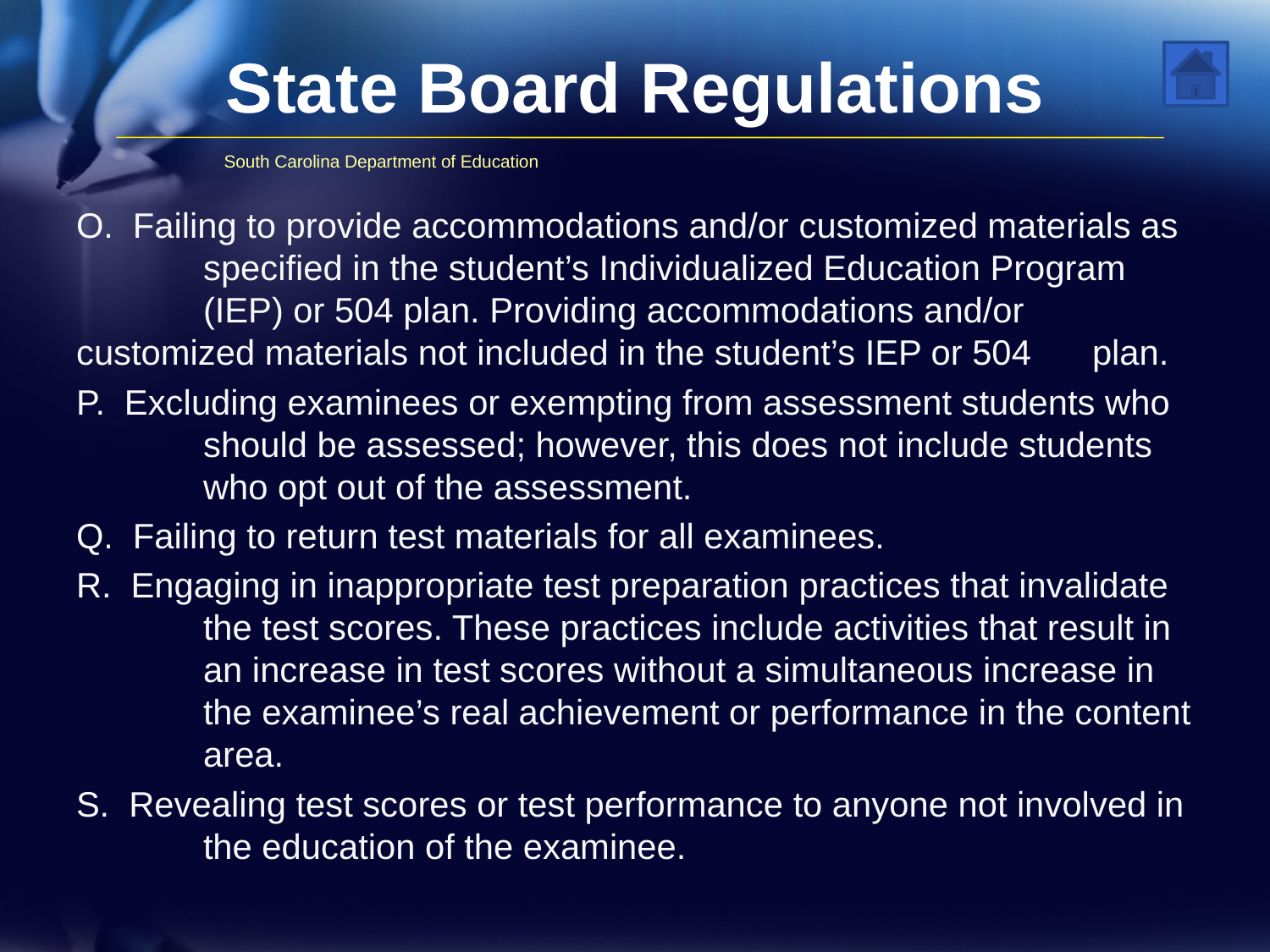

# State Board Regulations

South Carolina Department of Education
O.  Failing to provide accommodations and/or customized materials as 	specified in the student’s Individualized Education Program 	(IEP) or 504 plan. Providing accommodations and/or 	customized materials not included in the student’s IEP or 504 	plan.
P.  Excluding examinees or exempting from assessment students who 	should be assessed; however, this does not include students 	who opt out of the assessment.
Q.  Failing to return test materials for all examinees.
R.  Engaging in inappropriate test preparation practices that invalidate 	the test scores. These practices include activities that result in 	an increase in test scores without a simultaneous increase in 	the examinee’s real achievement or performance in the content 	area.
S.  Revealing test scores or test performance to anyone not involved in 	the education of the examinee.